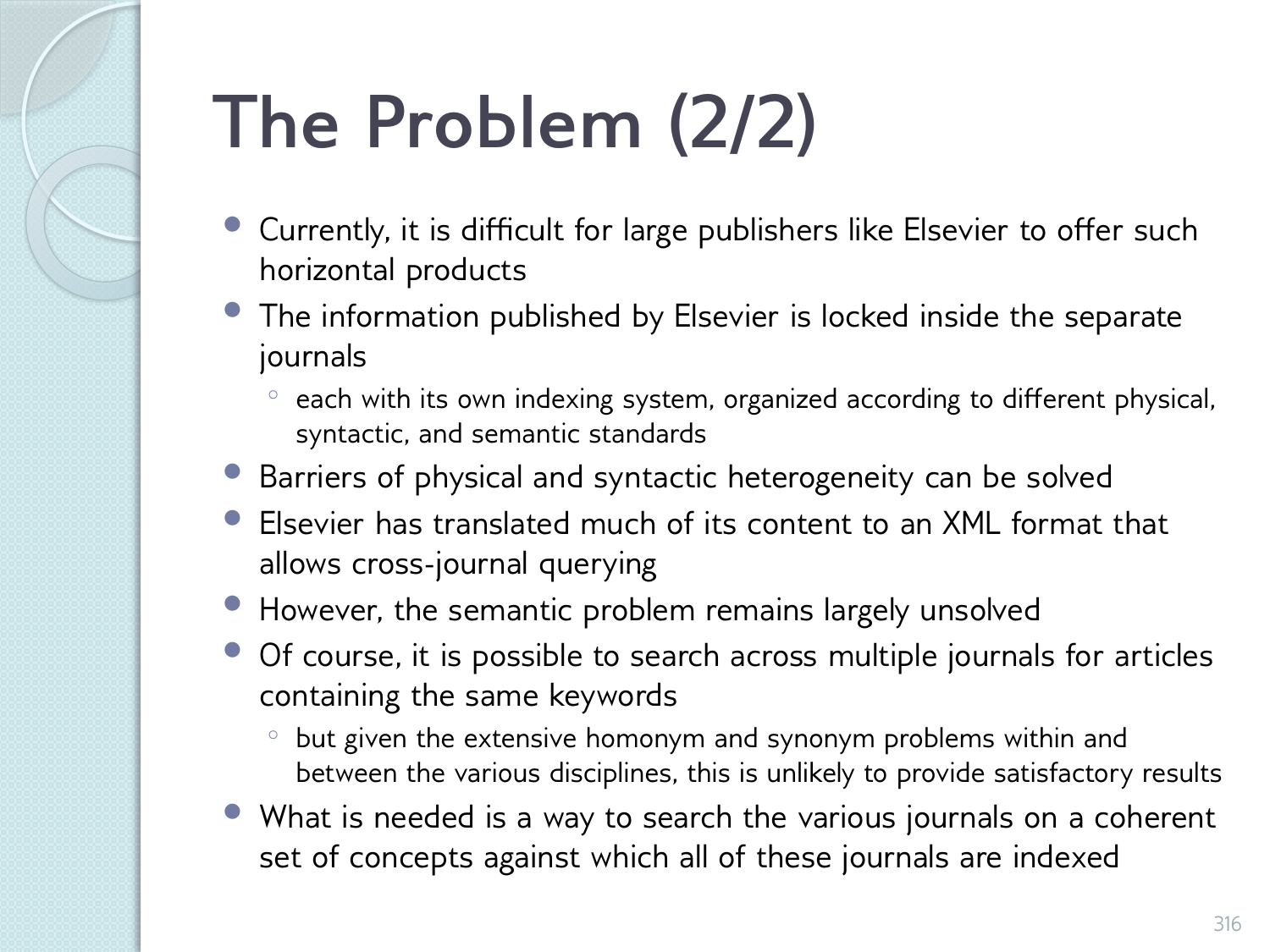

# The Problem (2/2)
Currently, it is difficult for large publishers like Elsevier to offer such horizontal products
The information published by Elsevier is locked inside the separate journals
each with its own indexing system, organized according to different physical, syntactic, and semantic standards
Barriers of physical and syntactic heterogeneity can be solved
Elsevier has translated much of its content to an XML format that allows cross-journal querying
However, the semantic problem remains largely unsolved
Of course, it is possible to search across multiple journals for articles containing the same keywords
but given the extensive homonym and synonym problems within and between the various disciplines, this is unlikely to provide satisfactory results
What is needed is a way to search the various journals on a coherent set of concepts against which all of these journals are indexed
316